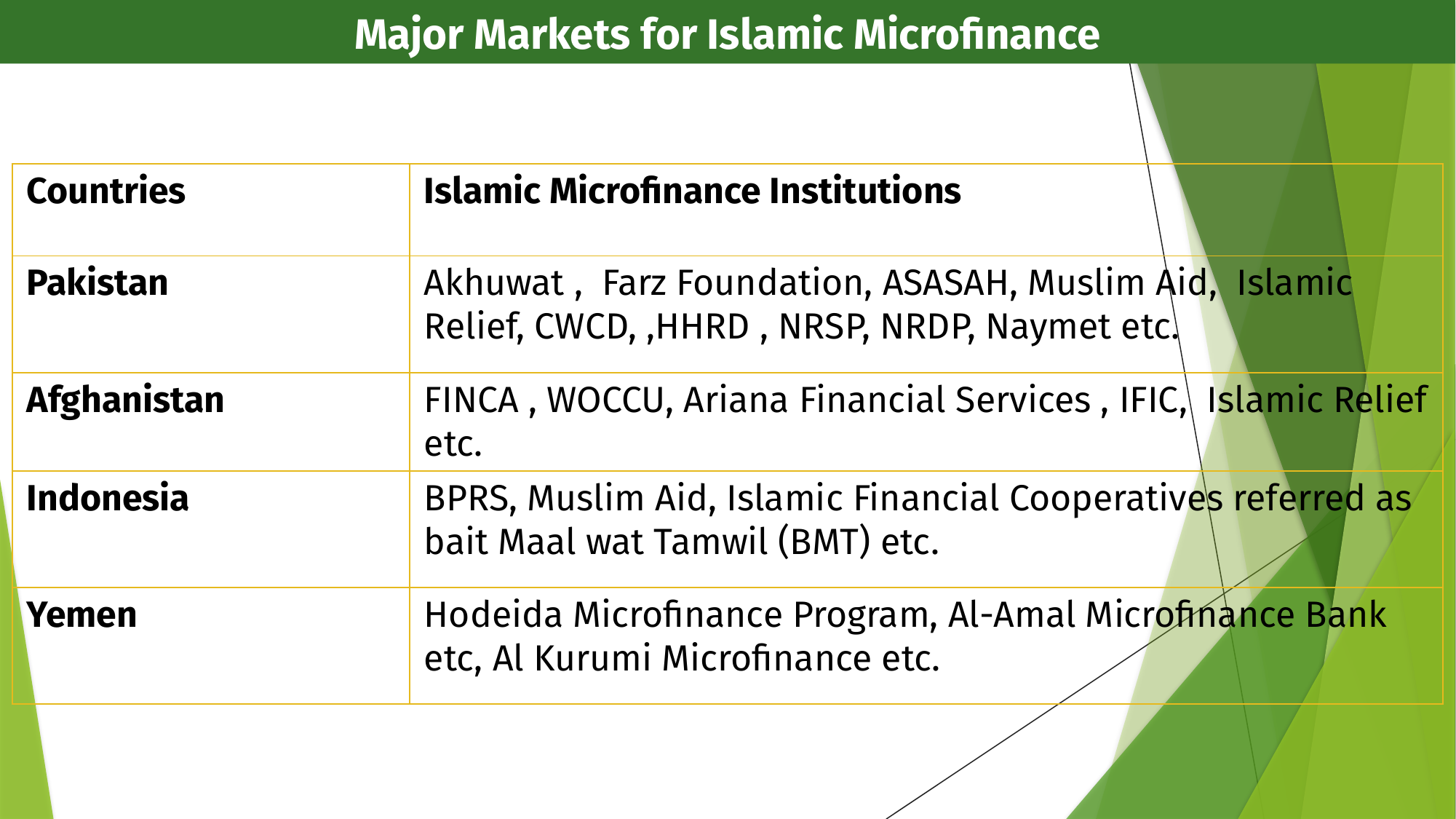

Major Markets for Islamic Microfinance

| Countries | Islamic Microfinance Institutions |
| --- | --- |
| Pakistan | Akhuwat , Farz Foundation, ASASAH, Muslim Aid, Islamic Relief, CWCD, ,HHRD , NRSP, NRDP, Naymet etc. |
| Afghanistan | FINCA , WOCCU, Ariana Financial Services , IFIC, Islamic Relief etc. |
| Indonesia | BPRS, Muslim Aid, Islamic Financial Cooperatives referred as bait Maal wat Tamwil (BMT) etc. |
| Yemen | Hodeida Microfinance Program, Al-Amal Microfinance Bank etc, Al Kurumi Microfinance etc. |